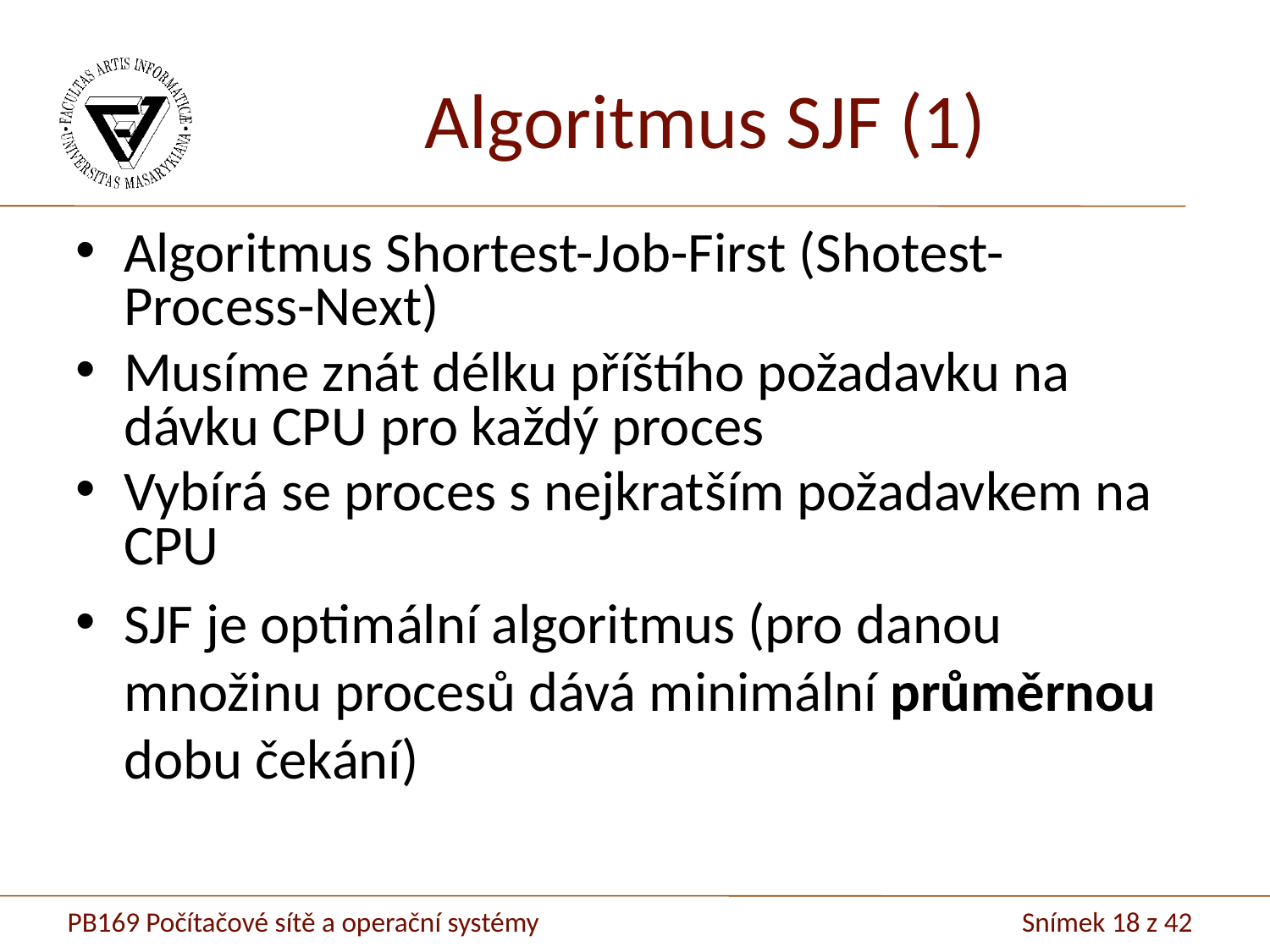

Algoritmus SJF (1)
Algoritmus Shortest-Job-First (Shotest-Process-Next)
Musíme znát délku příštího požadavku na dávku CPU pro každý proces
Vybírá se proces s nejkratším požadavkem na CPU
SJF je optimální algoritmus (pro danou množinu procesů dává minimální průměrnou dobu čekání)